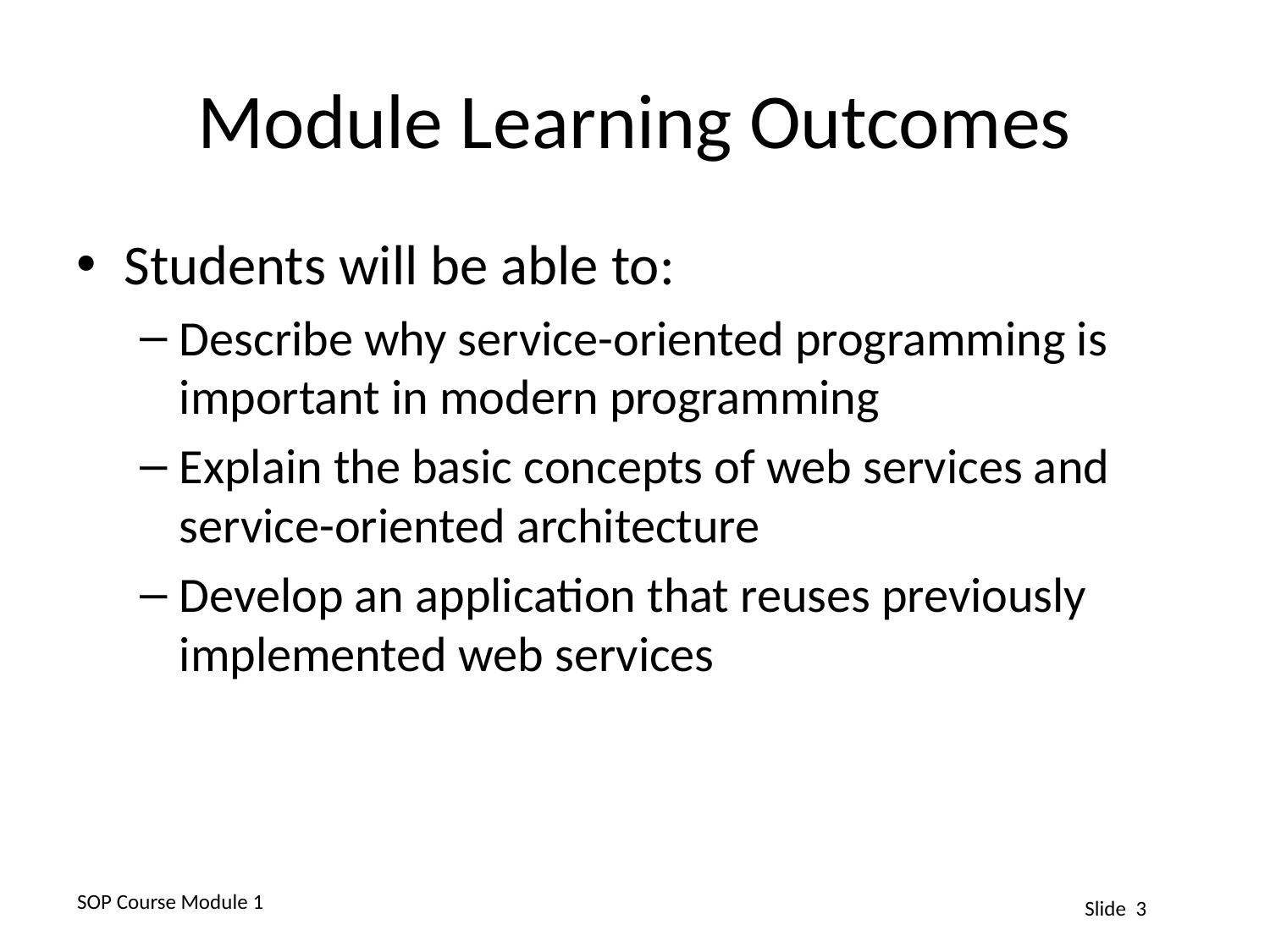

# Module Learning Outcomes
Students will be able to:
Describe why service-oriented programming is important in modern programming
Explain the basic concepts of web services and service-oriented architecture
Develop an application that reuses previously implemented web services